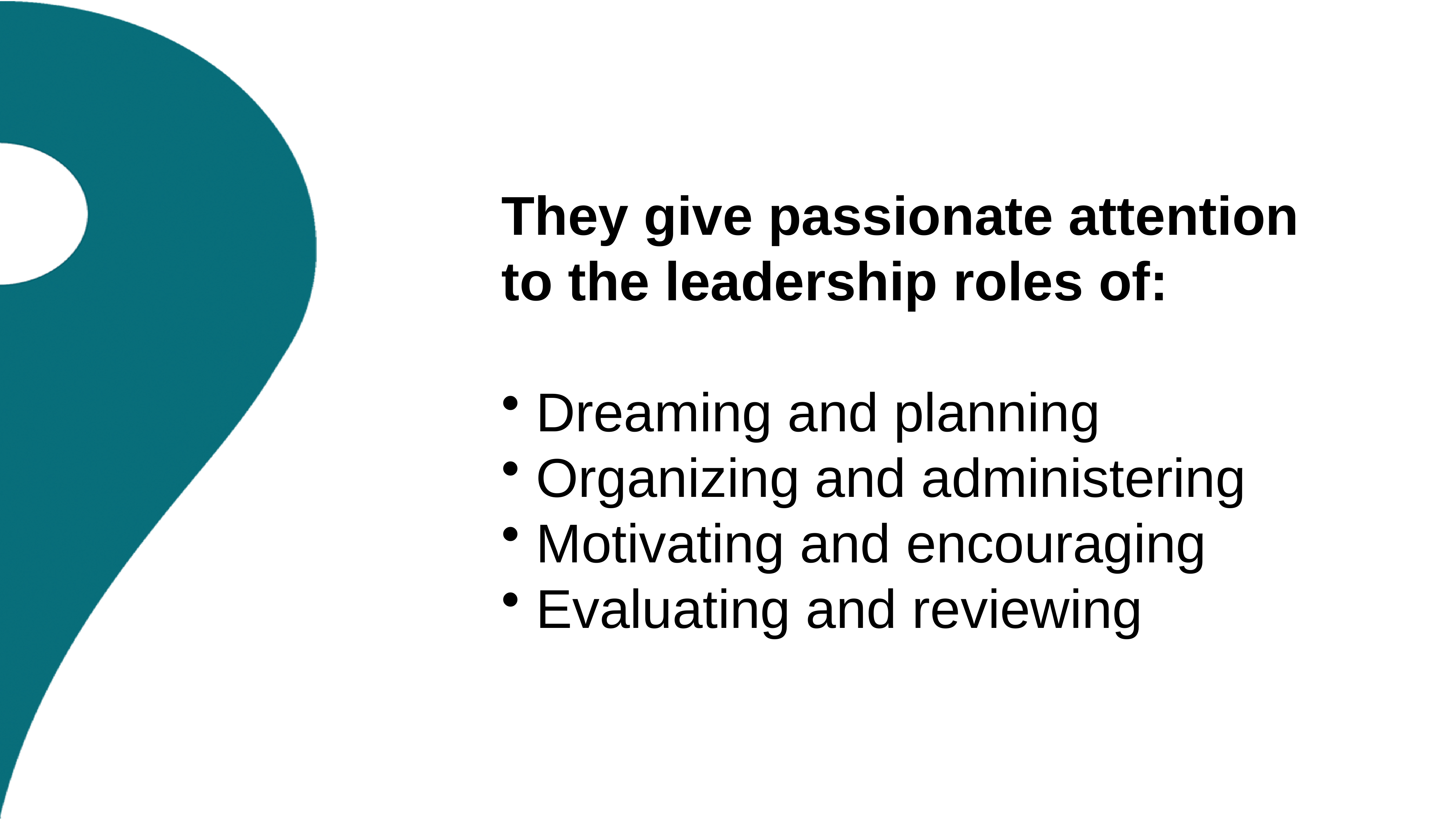

They give passionate attention
to the leadership roles of:

 Dreaming and planning
 Organizing and administering
 Motivating and encouraging
 Evaluating and reviewing